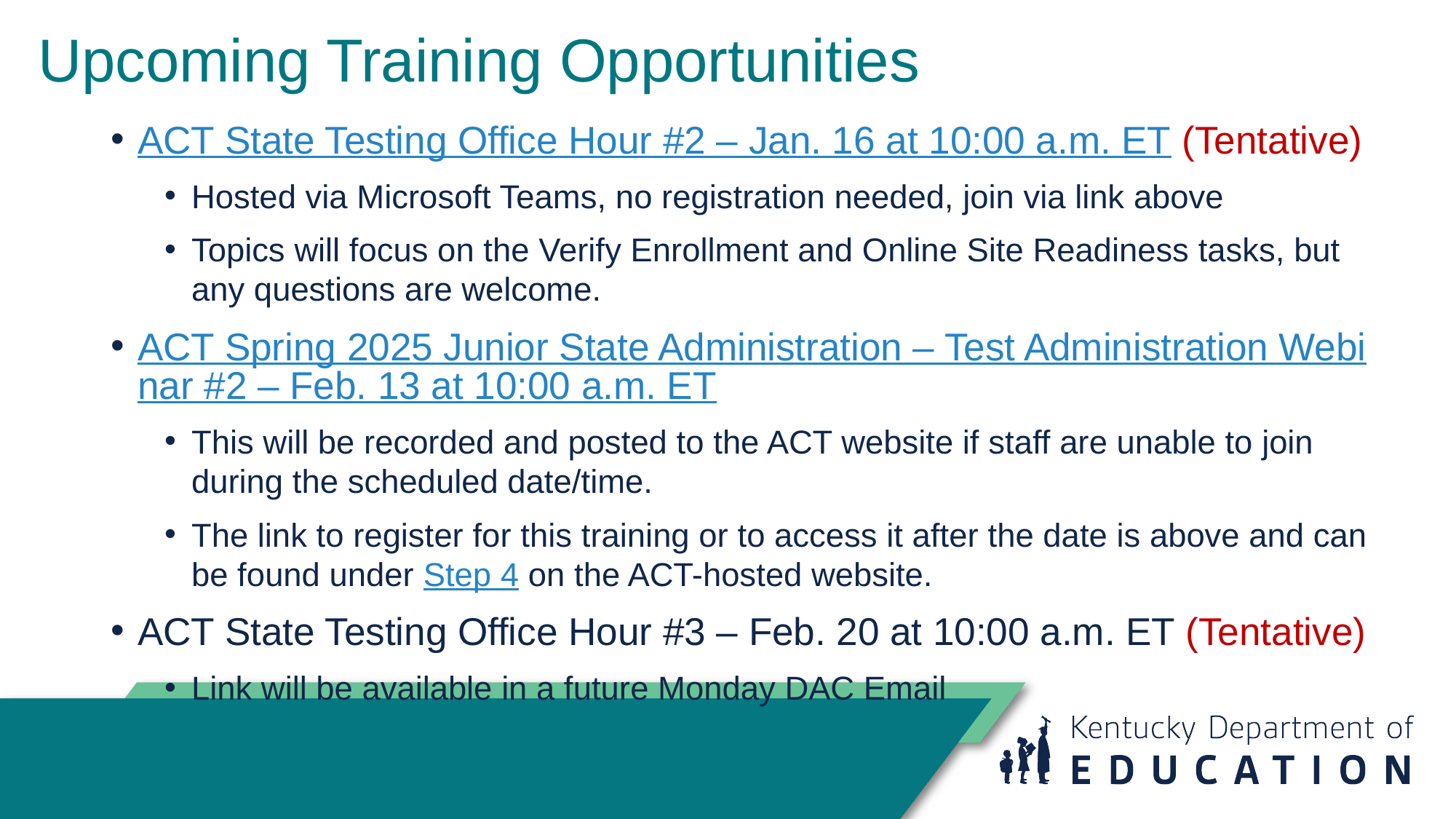

# Upcoming Training Opportunities
ACT State Testing Office Hour #2 – Jan. 16 at 10:00 a.m. ET (Tentative)
Hosted via Microsoft Teams, no registration needed, join via link above
Topics will focus on the Verify Enrollment and Online Site Readiness tasks, but any questions are welcome.
ACT Spring 2025 Junior State Administration – Test Administration Webinar #2 – Feb. 13 at 10:00 a.m. ET
This will be recorded and posted to the ACT website if staff are unable to join during the scheduled date/time.
The link to register for this training or to access it after the date is above and can be found under Step 4 on the ACT-hosted website.
ACT State Testing Office Hour #3 – Feb. 20 at 10:00 a.m. ET (Tentative)
Link will be available in a future Monday DAC Email